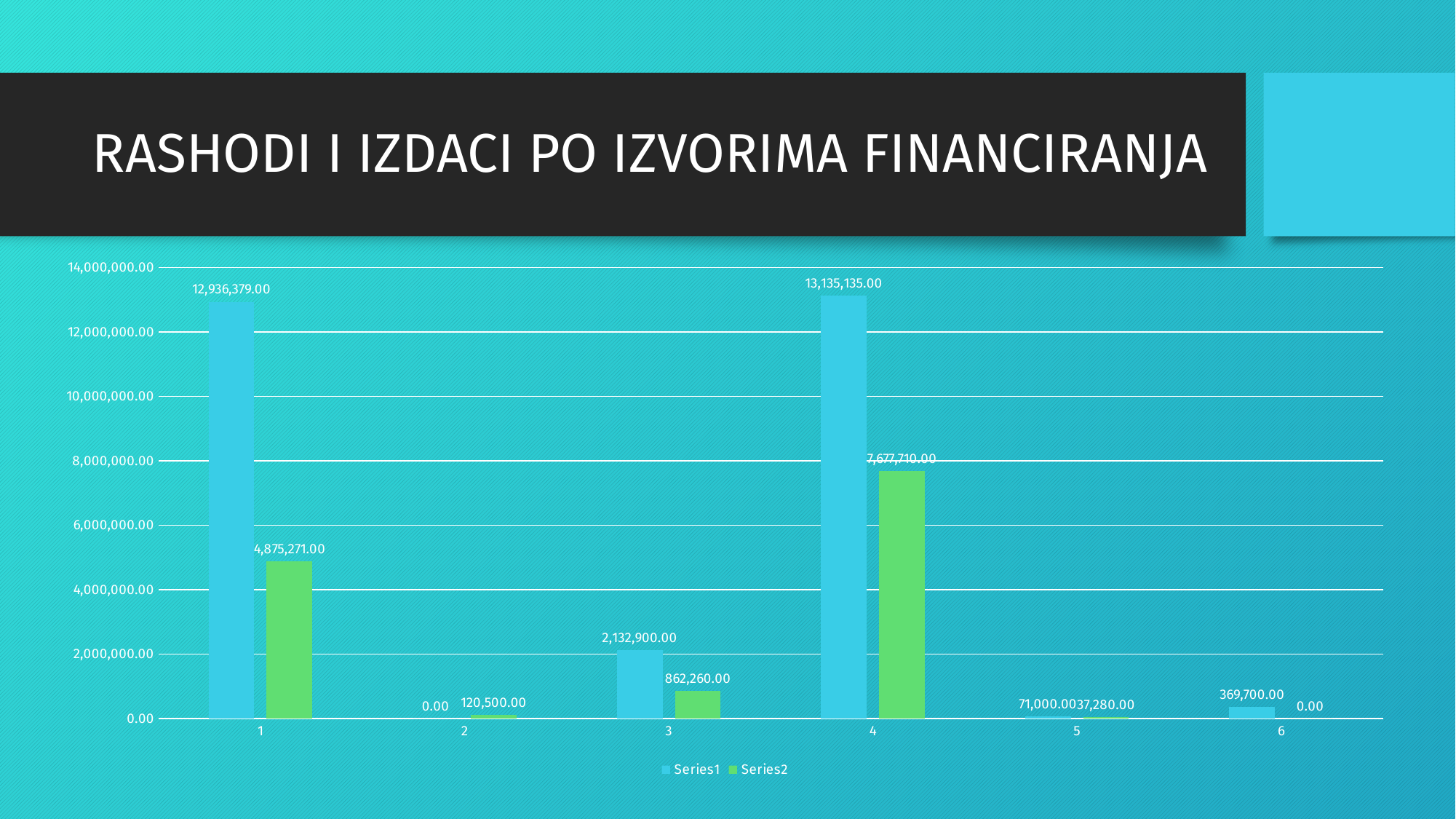

# RASHODI I IZDACI PO IZVORIMA FINANCIRANJA

### Chart

| Category |  |  |
|---|---|---|